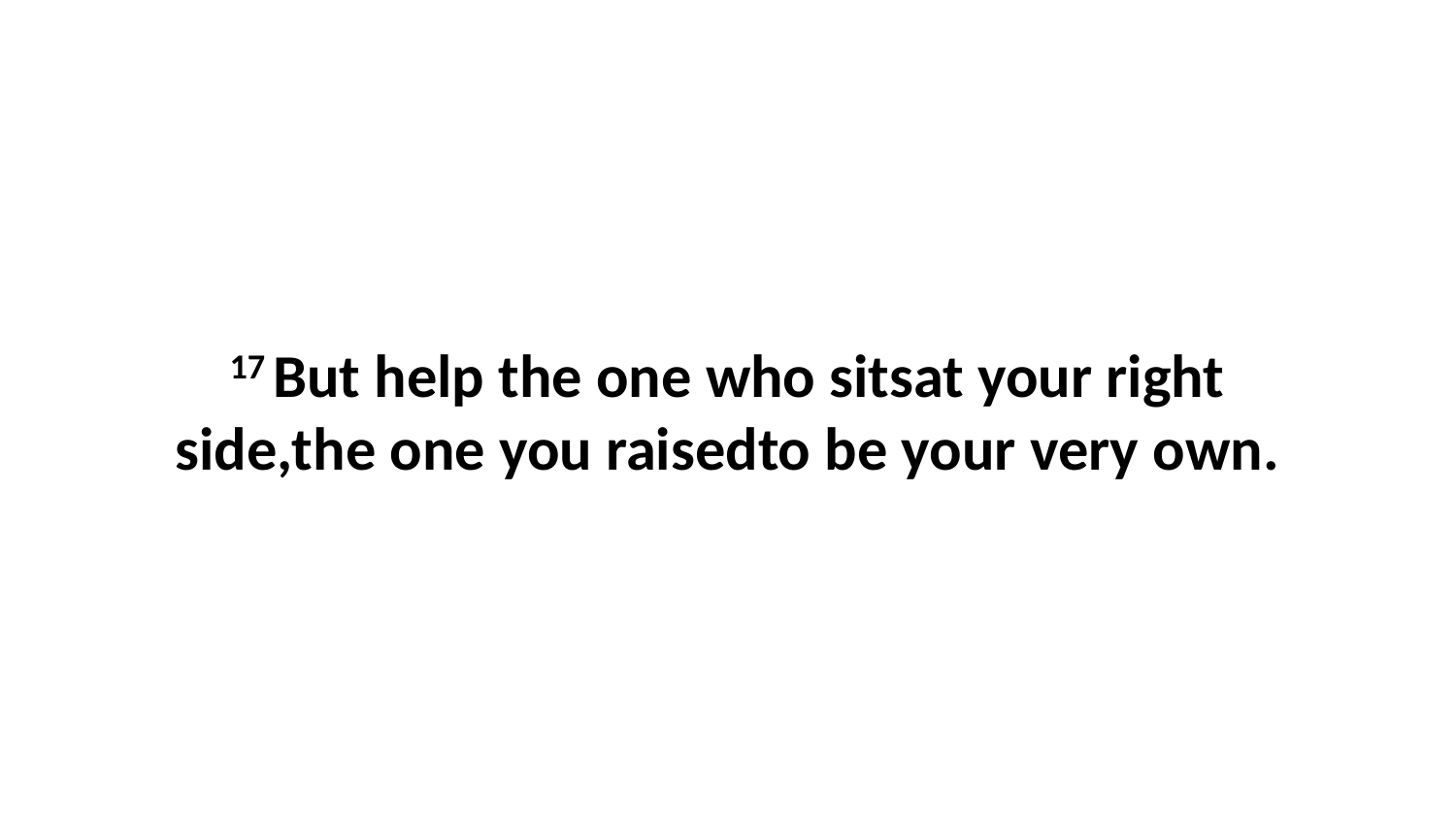

17 But help the one who sitsat your right side,the one you raisedto be your very own.